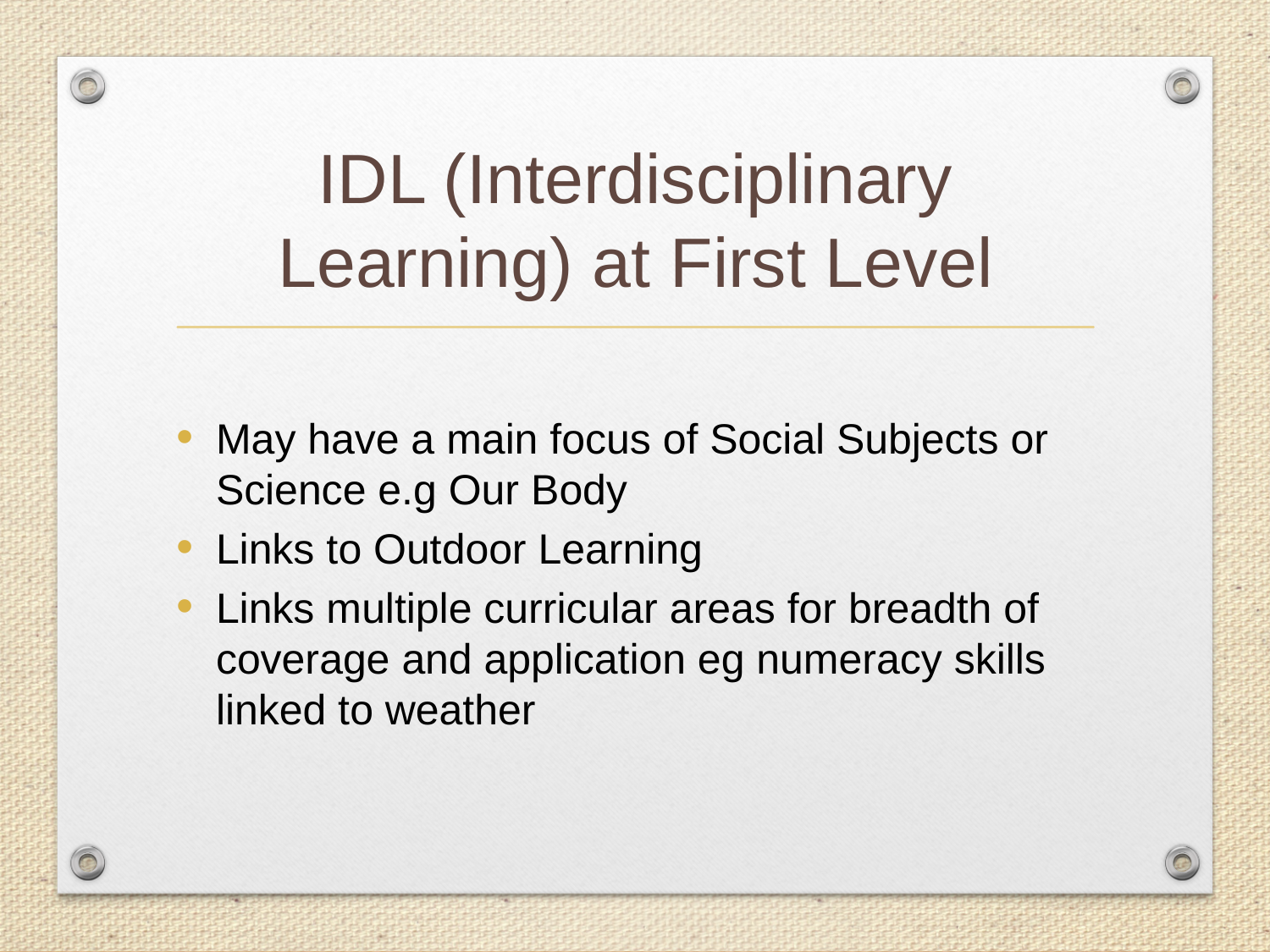

# IDL (Interdisciplinary Learning) at First Level

May have a main focus of Social Subjects or Science e.g Our Body
Links to Outdoor Learning
Links multiple curricular areas for breadth of coverage and application eg numeracy skills linked to weather